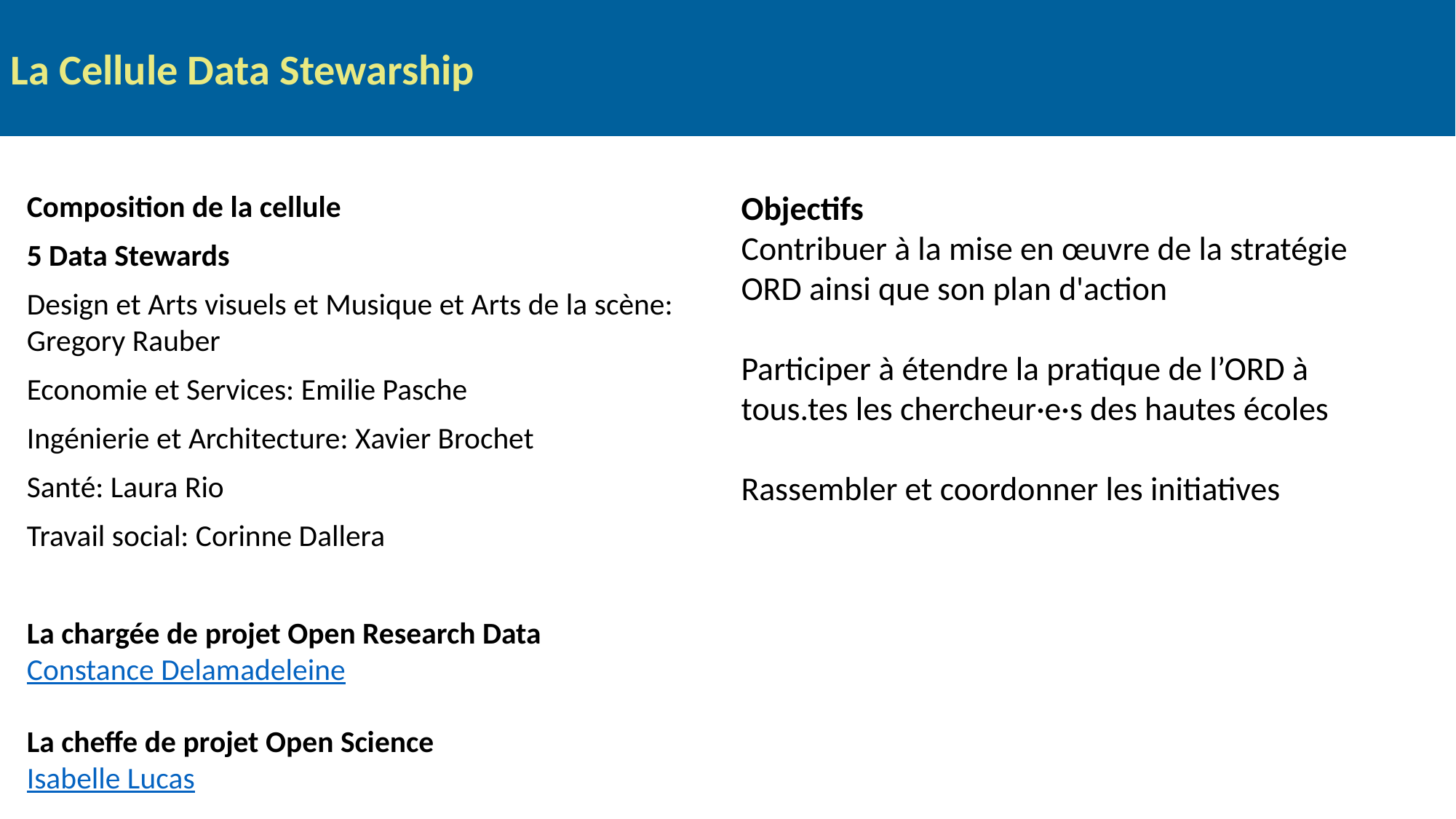

La Cellule Data Stewarship

Composition de la cellule
5 Data Stewards
Design et Arts visuels et Musique et Arts de la scène: Gregory Rauber
Economie et Services: Emilie Pasche
Ingénierie et Architecture: Xavier Brochet
Santé: Laura Rio
Travail social: Corinne Dallera

La chargée de projet Open Research Data
Constance Delamadeleine
La cheffe de projet Open Science
Isabelle Lucas

Objectifs
Contribuer à la mise en œuvre de la stratégie ORD ainsi que son plan d'action

Participer à étendre la pratique de l’ORD à tous.tes les chercheur·e·s des hautes écoles

Rassembler et coordonner les initiatives